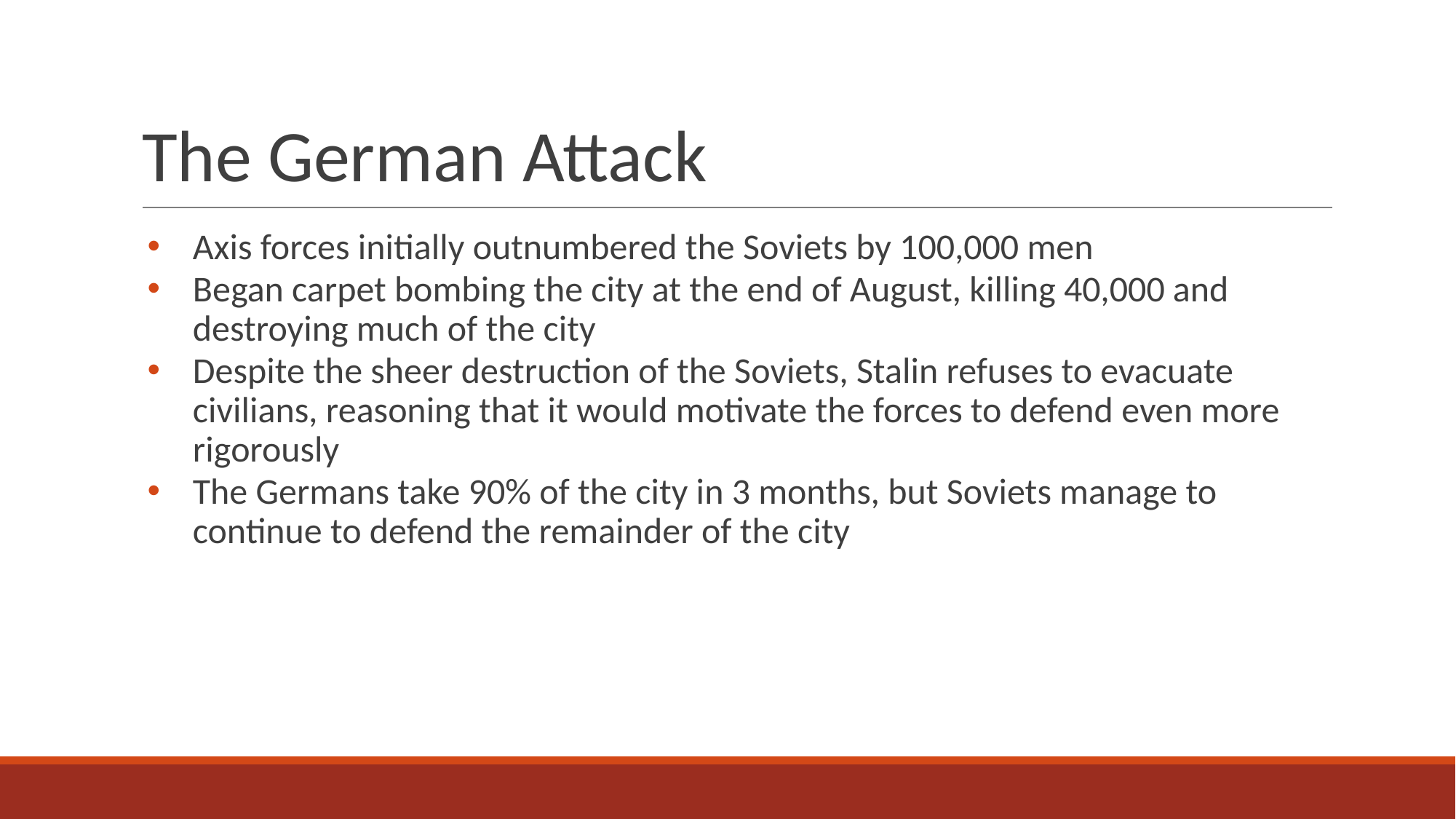

# The German Attack
Axis forces initially outnumbered the Soviets by 100,000 men
Began carpet bombing the city at the end of August, killing 40,000 and destroying much of the city
Despite the sheer destruction of the Soviets, Stalin refuses to evacuate civilians, reasoning that it would motivate the forces to defend even more rigorously
The Germans take 90% of the city in 3 months, but Soviets manage to continue to defend the remainder of the city